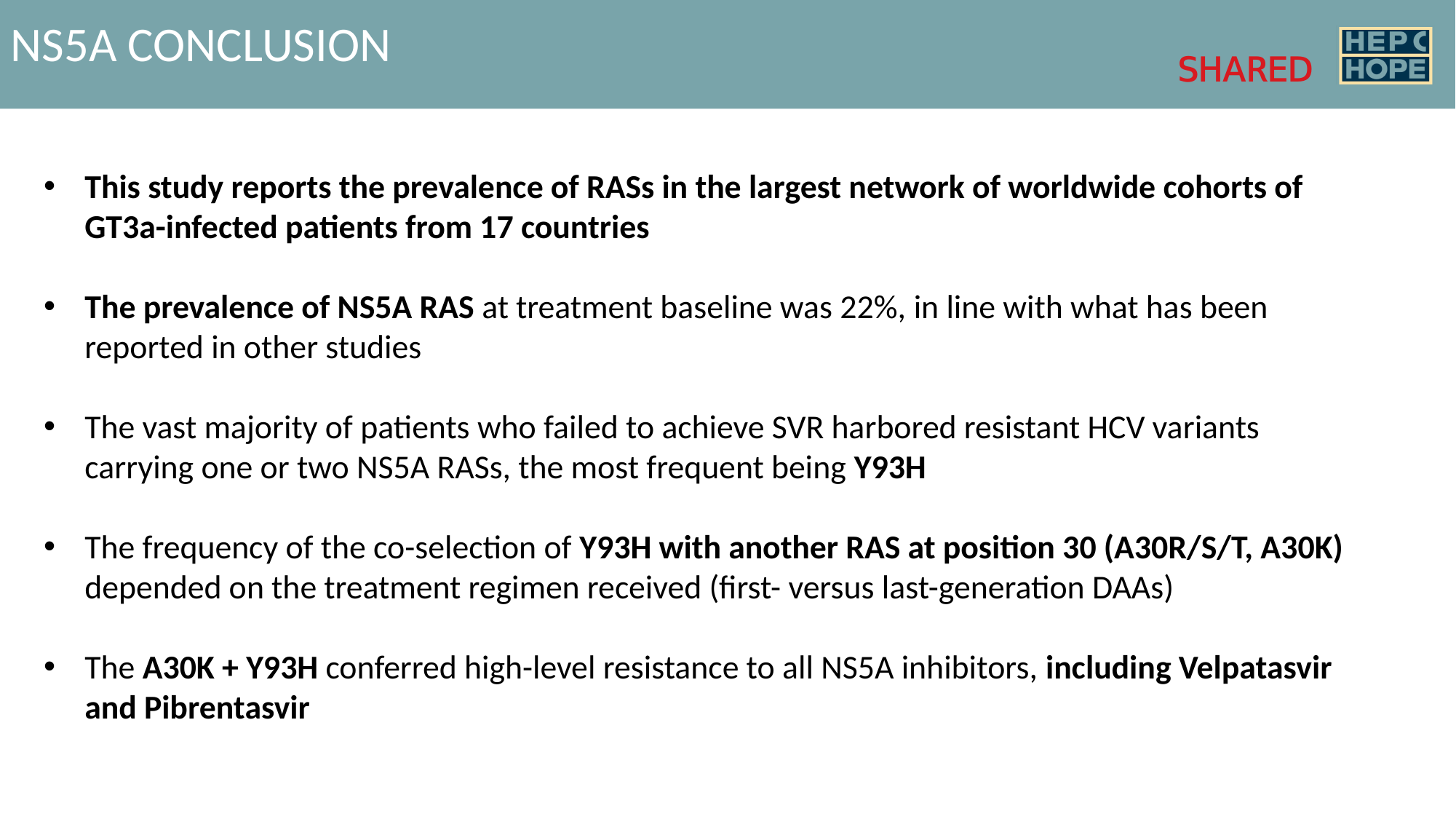

NS5A CONCLUSION
This study reports the prevalence of RASs in the largest network of worldwide cohorts of GT3a-infected patients from 17 countries

The prevalence of NS5A RAS at treatment baseline was 22%, in line with what has been reported in other studies

The vast majority of patients who failed to achieve SVR harbored resistant HCV variants carrying one or two NS5A RASs, the most frequent being Y93H

The frequency of the co-selection of Y93H with another RAS at position 30 (A30R/S/T, A30K) depended on the treatment regimen received (first- versus last-generation DAAs)

The A30K + Y93H conferred high-level resistance to all NS5A inhibitors, including Velpatasvir and Pibrentasvir